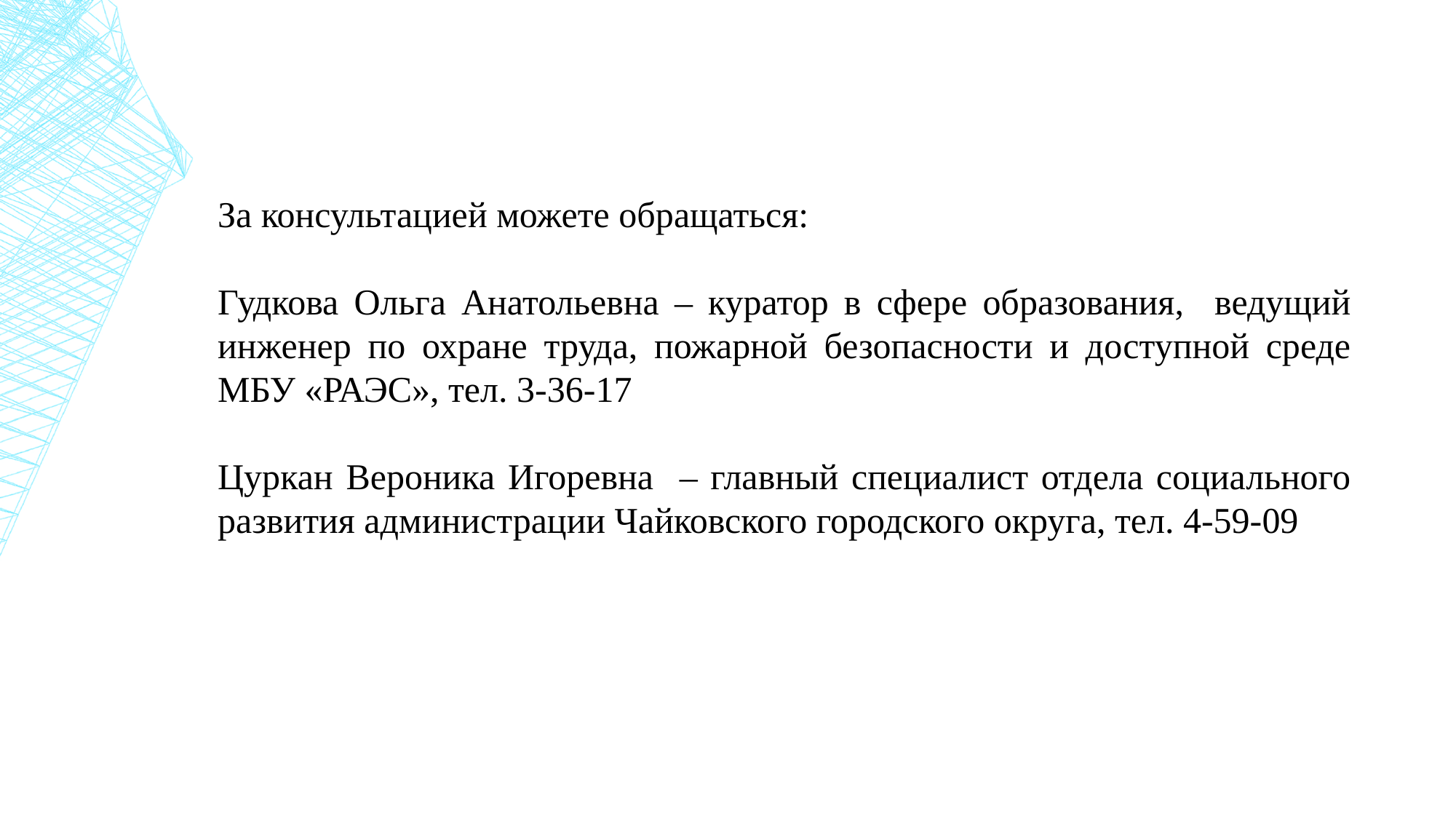

За консультацией можете обращаться:

Гудкова Ольга Анатольевна – куратор в сфере образования,  ведущий инженер по охране труда, пожарной безопасности и доступной среде МБУ «РАЭС», тел. 3-36-17

Цуркан Вероника Игоревна  – главный специалист отдела социального развития администрации Чайковского городского округа, тел. 4-59-09